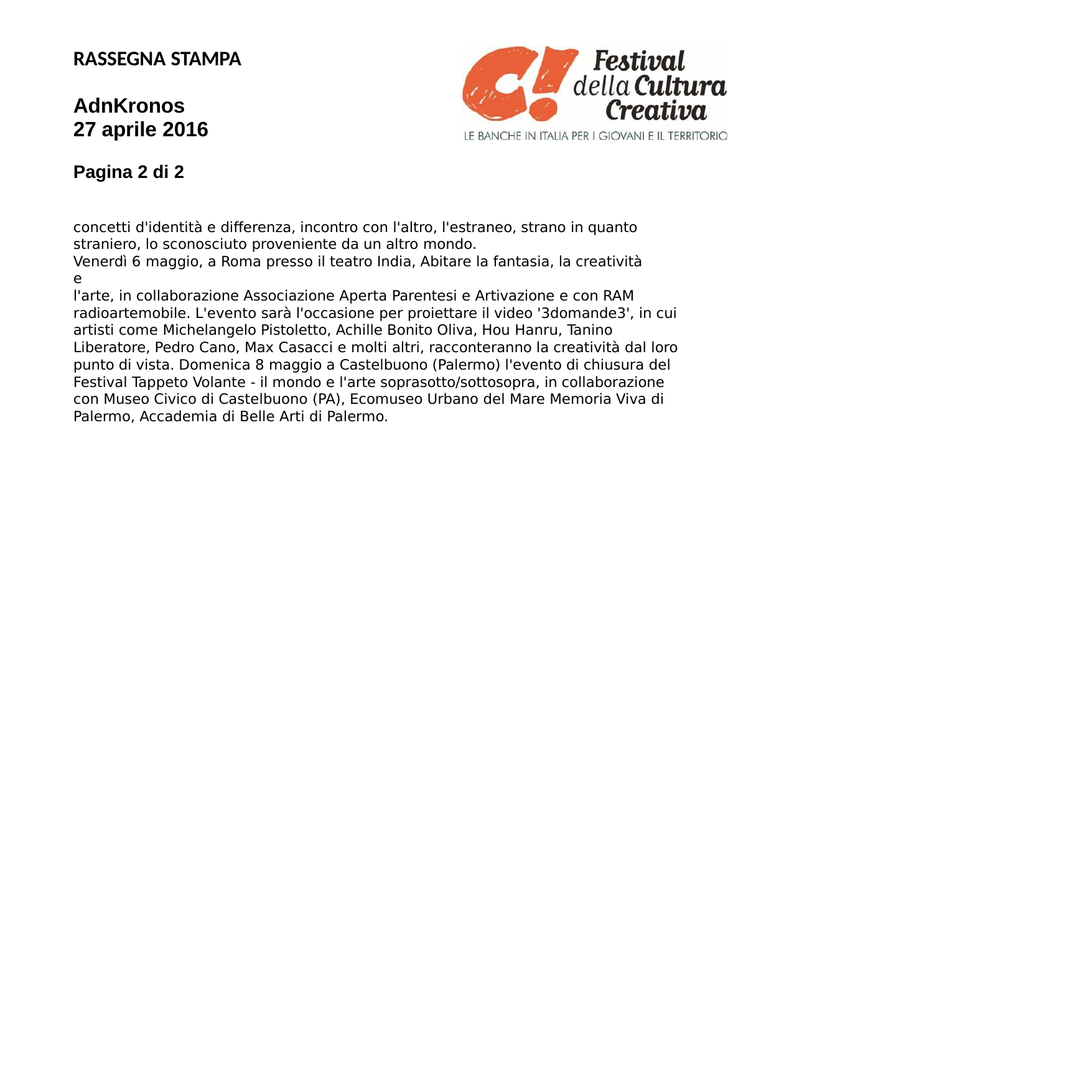

RASSEGNA STAMPA

AdnKronos  27 aprile 2016
Pagina 2 di 2

concetti d'identità e differenza, incontro con l'altro, l'estraneo, strano in quanto  straniero, lo sconosciuto proveniente da un altro mondo.
Venerdì 6 maggio, a Roma presso il teatro India, Abitare la fantasia, la creatività e
l'arte, in collaborazione Associazione Aperta Parentesi e Artivazione e con RAM  radioartemobile. L'evento sarà l'occasione per proiettare il video '3domande3', in cui  artisti come Michelangelo Pistoletto, Achille Bonito Oliva, Hou Hanru, Tanino  Liberatore, Pedro Cano, Max Casacci e molti altri, racconteranno la creatività dal loro  punto di vista. Domenica 8 maggio a Castelbuono (Palermo) l'evento di chiusura del  Festival Tappeto Volante - il mondo e l'arte soprasotto/sottosopra, in collaborazione  con Museo Civico di Castelbuono (PA), Ecomuseo Urbano del Mare Memoria Viva di  Palermo, Accademia di Belle Arti di Palermo.